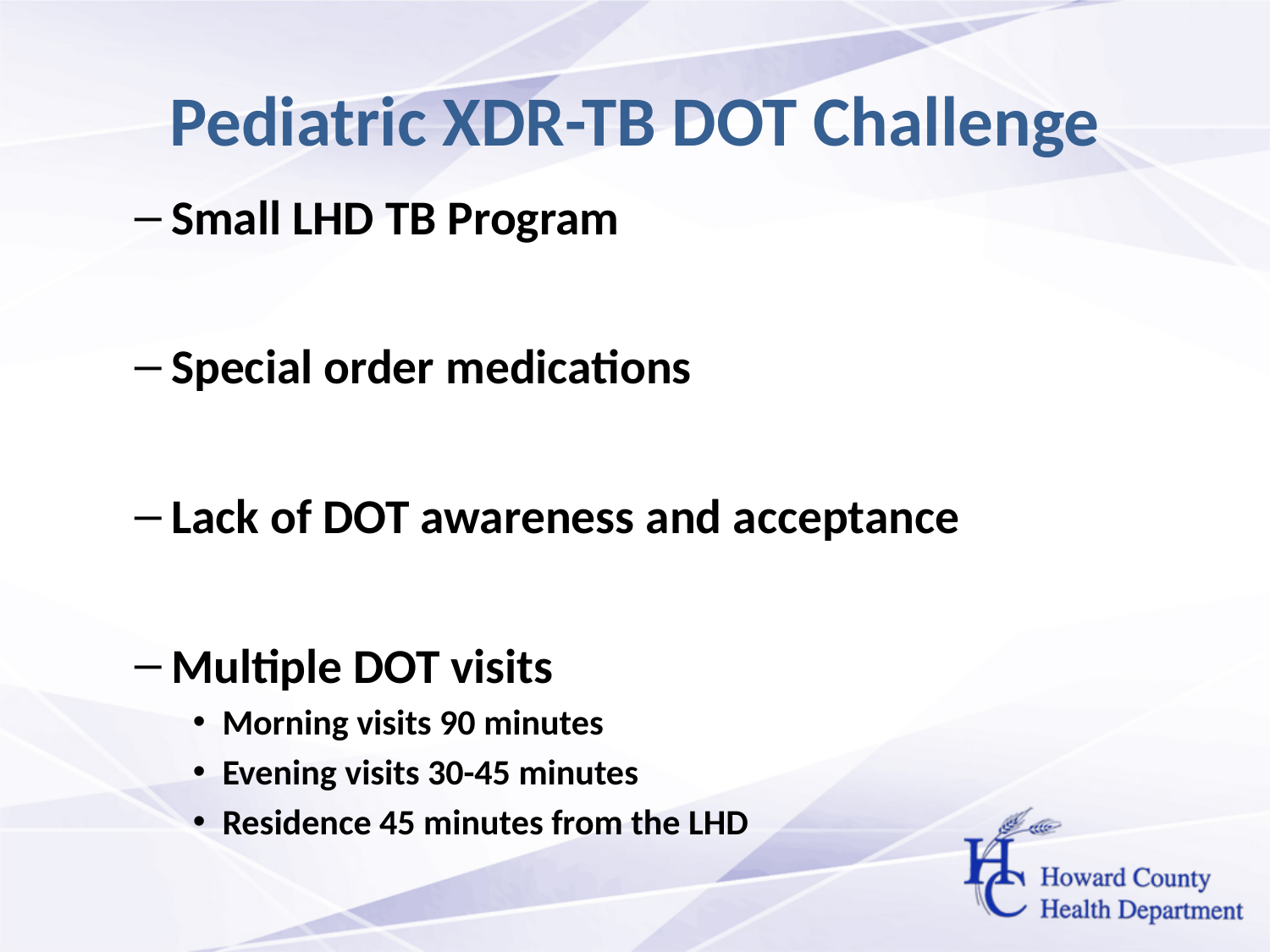

# Pediatric XDR-TB DOT Challenge
Small LHD TB Program

Special order medications

Lack of DOT awareness and acceptance

Multiple DOT visits
Morning visits 90 minutes
Evening visits 30-45 minutes
Residence 45 minutes from the LHD